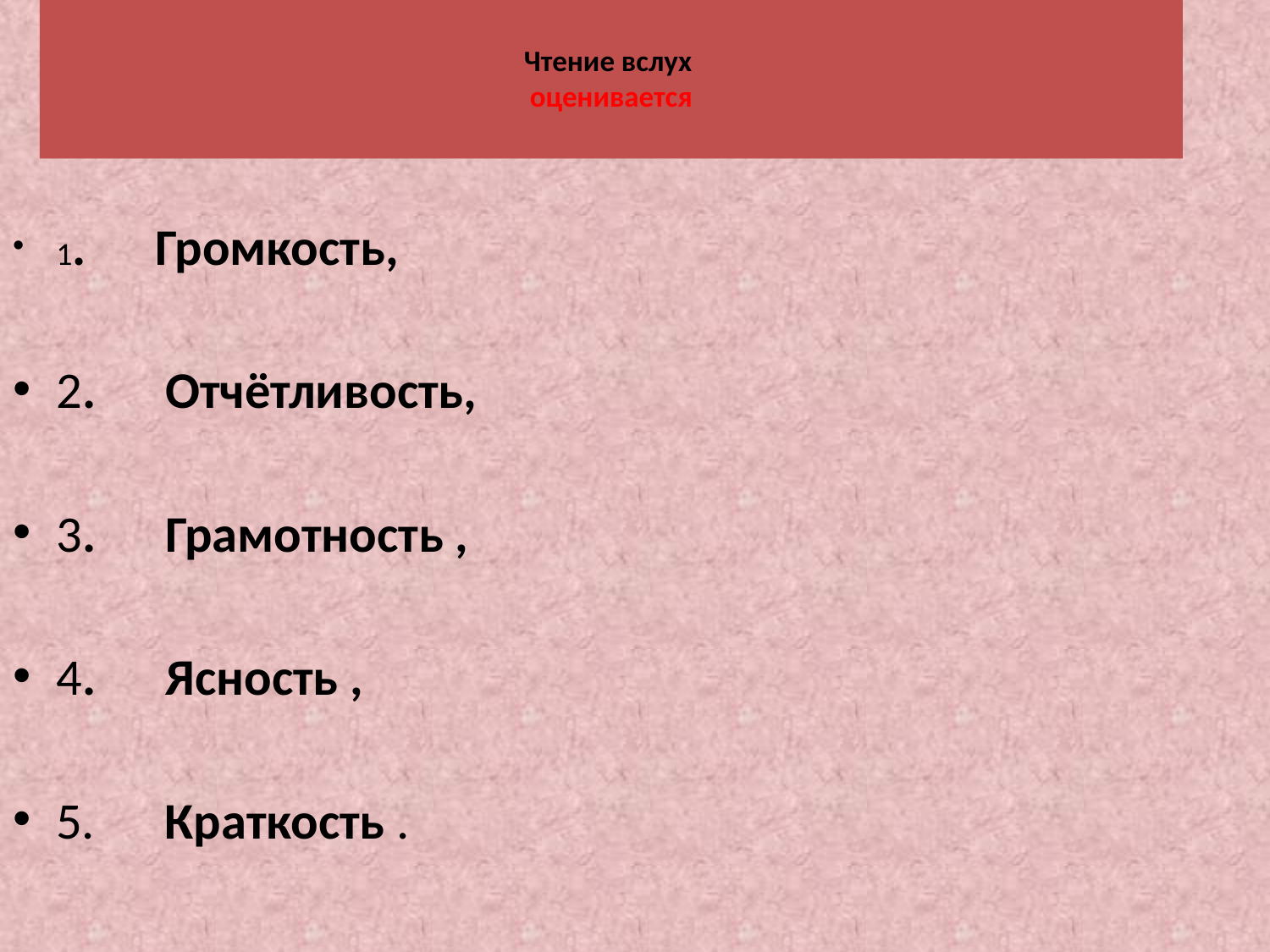

# Чтение вслух оценивается

1.      Громкость,

2.      Отчётливость,

3.      Грамотность ,

4.      Ясность ,

5.      Краткость .